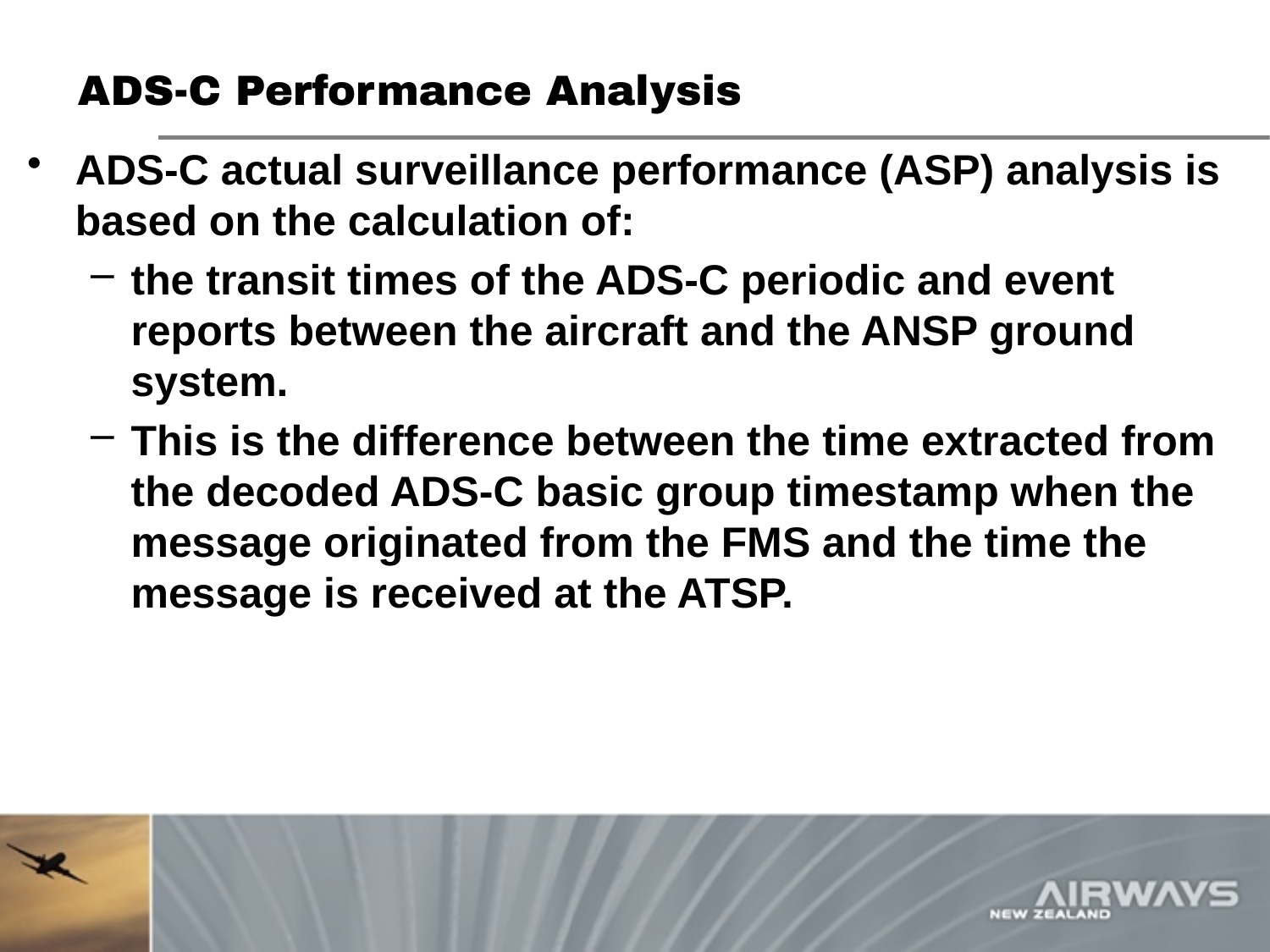

# ADS-C Performance Analysis
ADS-C actual surveillance performance (ASP) analysis is based on the calculation of:
the transit times of the ADS‑C periodic and event reports between the aircraft and the ANSP ground system.
This is the difference between the time extracted from the decoded ADS‑C basic group timestamp when the message originated from the FMS and the time the message is received at the ATSP.